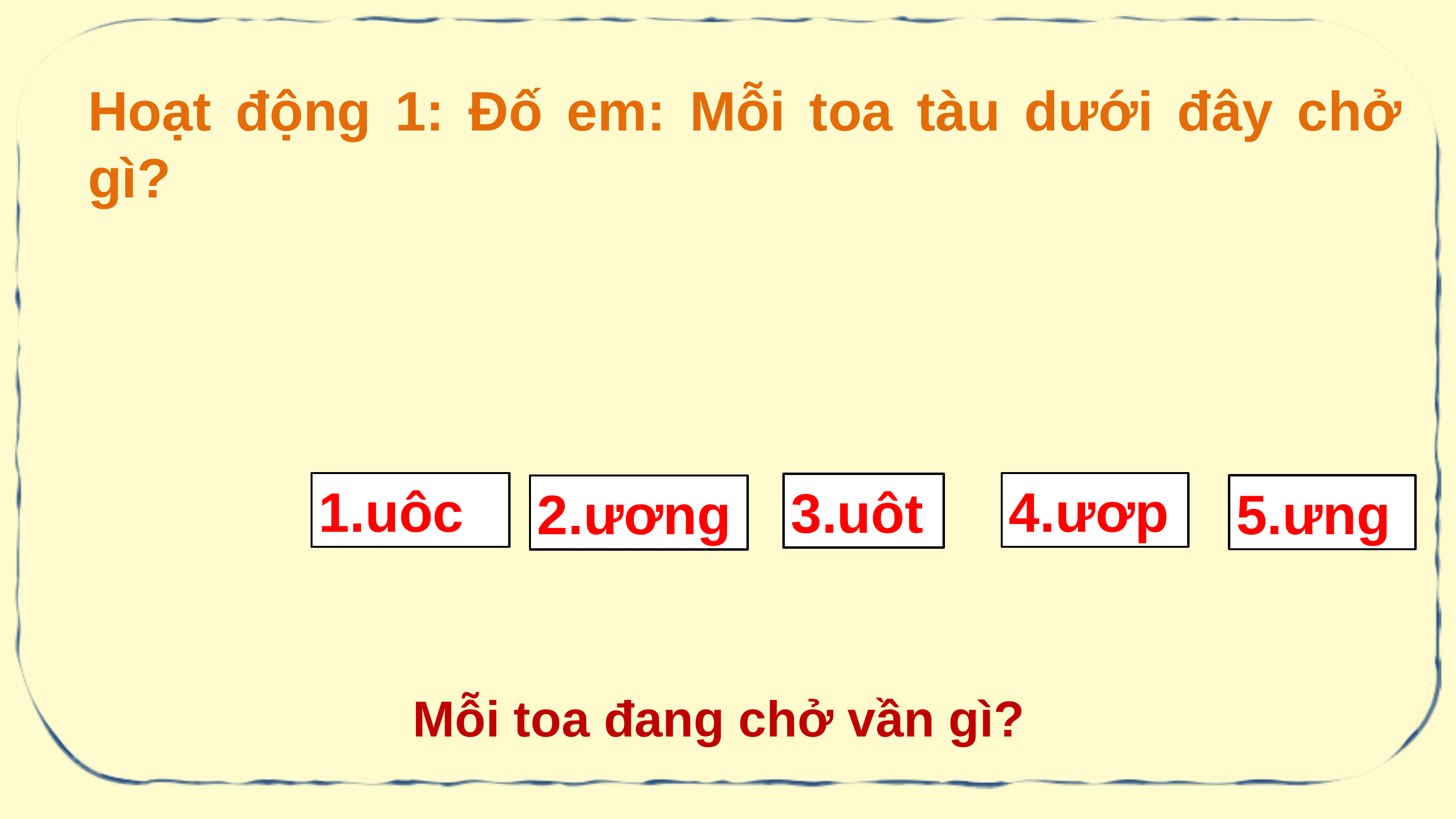

Hoạt động 1: Đố em: Mỗi toa tàu dưới đây chở gì?

4.ươp
1.uôc
3.uôt
5.ưng
2.ương

Mỗi toa đang chở vần gì?